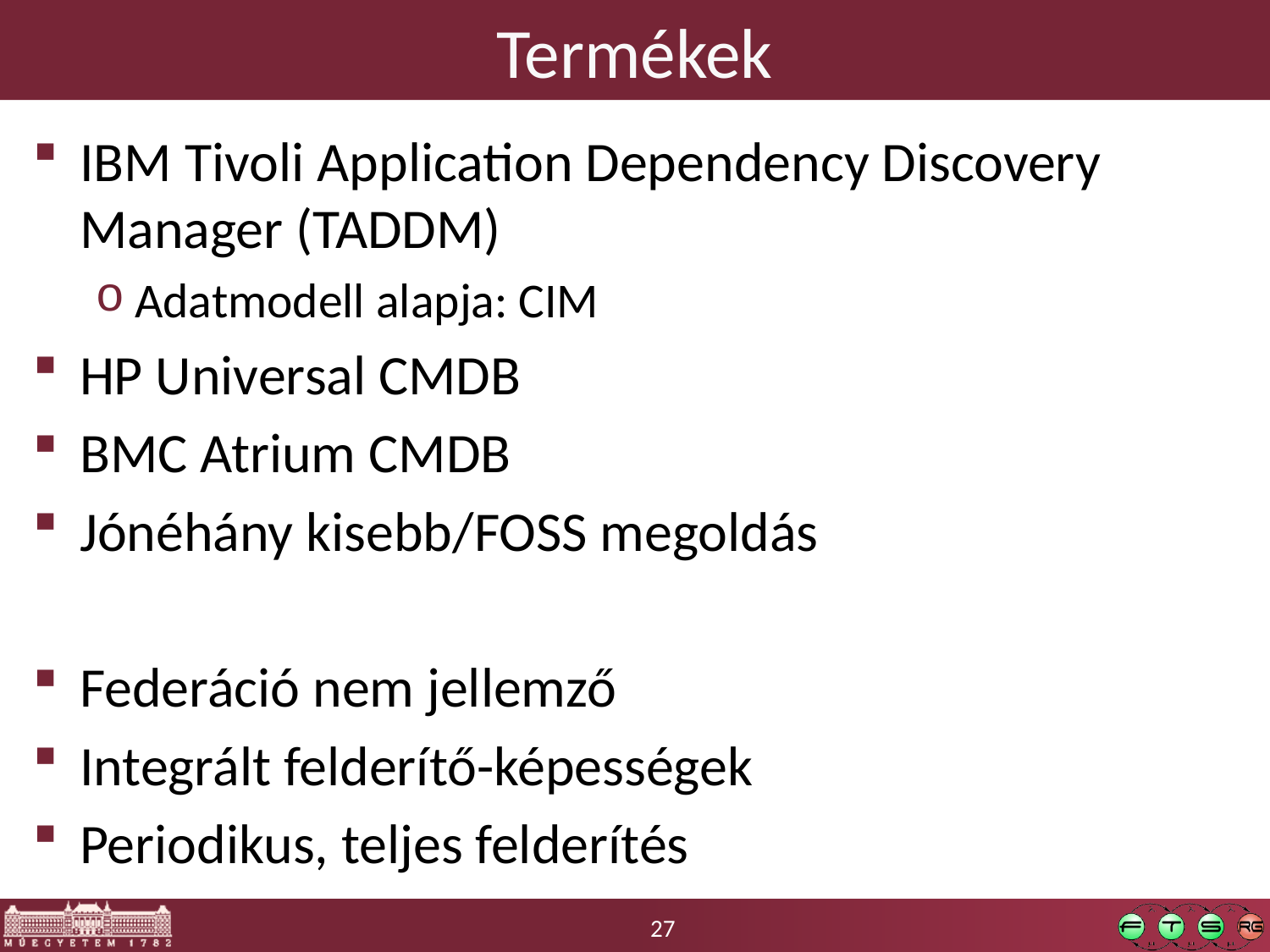

# Termékek
IBM Tivoli Application Dependency Discovery Manager (TADDM)
Adatmodell alapja: CIM
HP Universal CMDB
BMC Atrium CMDB
Jónéhány kisebb/FOSS megoldás

Federáció nem jellemző
Integrált felderítő-képességek
Periodikus, teljes felderítés